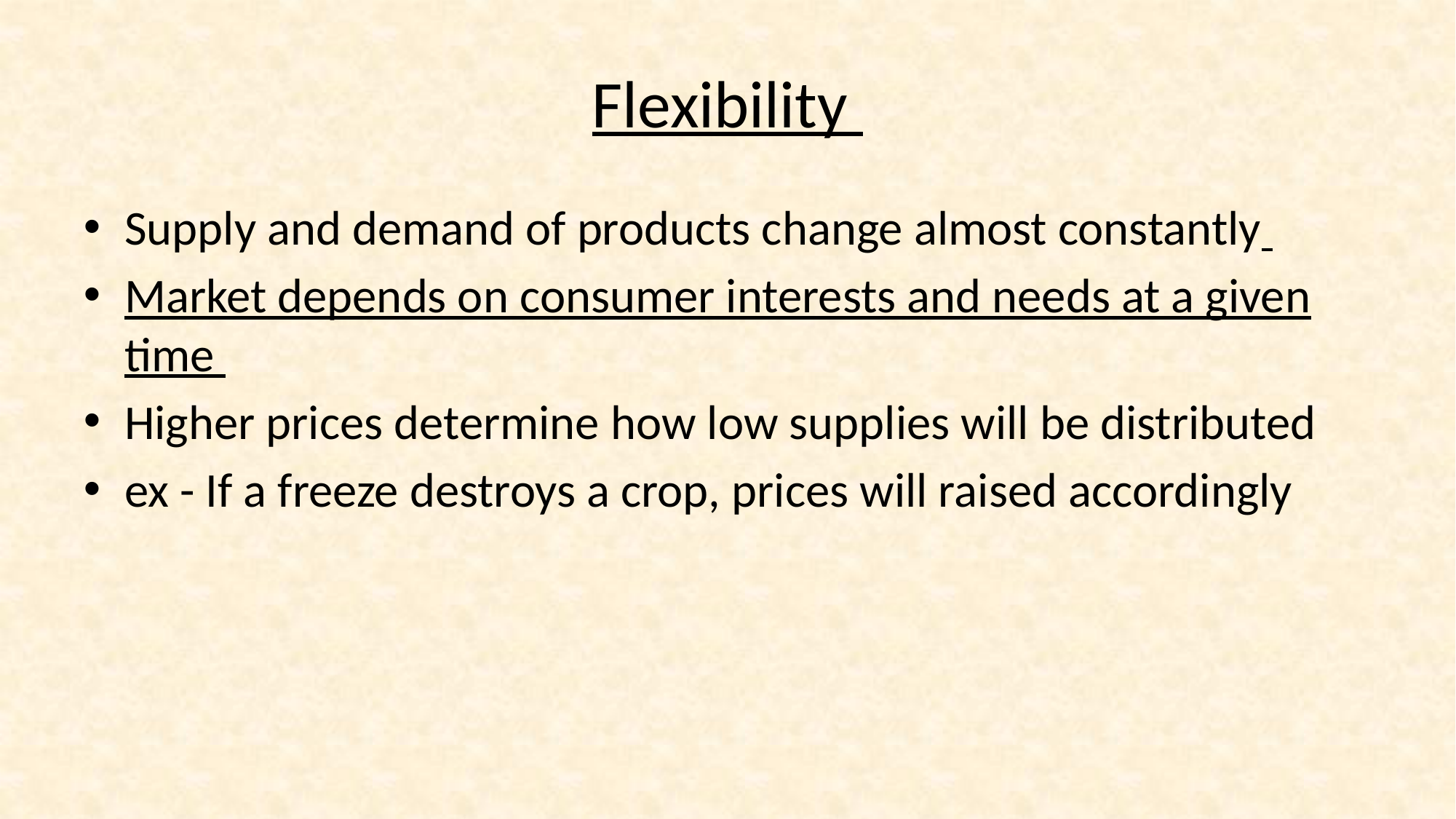

# Flexibility
Supply and demand of products change almost constantly
Market depends on consumer interests and needs at a given time
Higher prices determine how low supplies will be distributed
ex - If a freeze destroys a crop, prices will raised accordingly